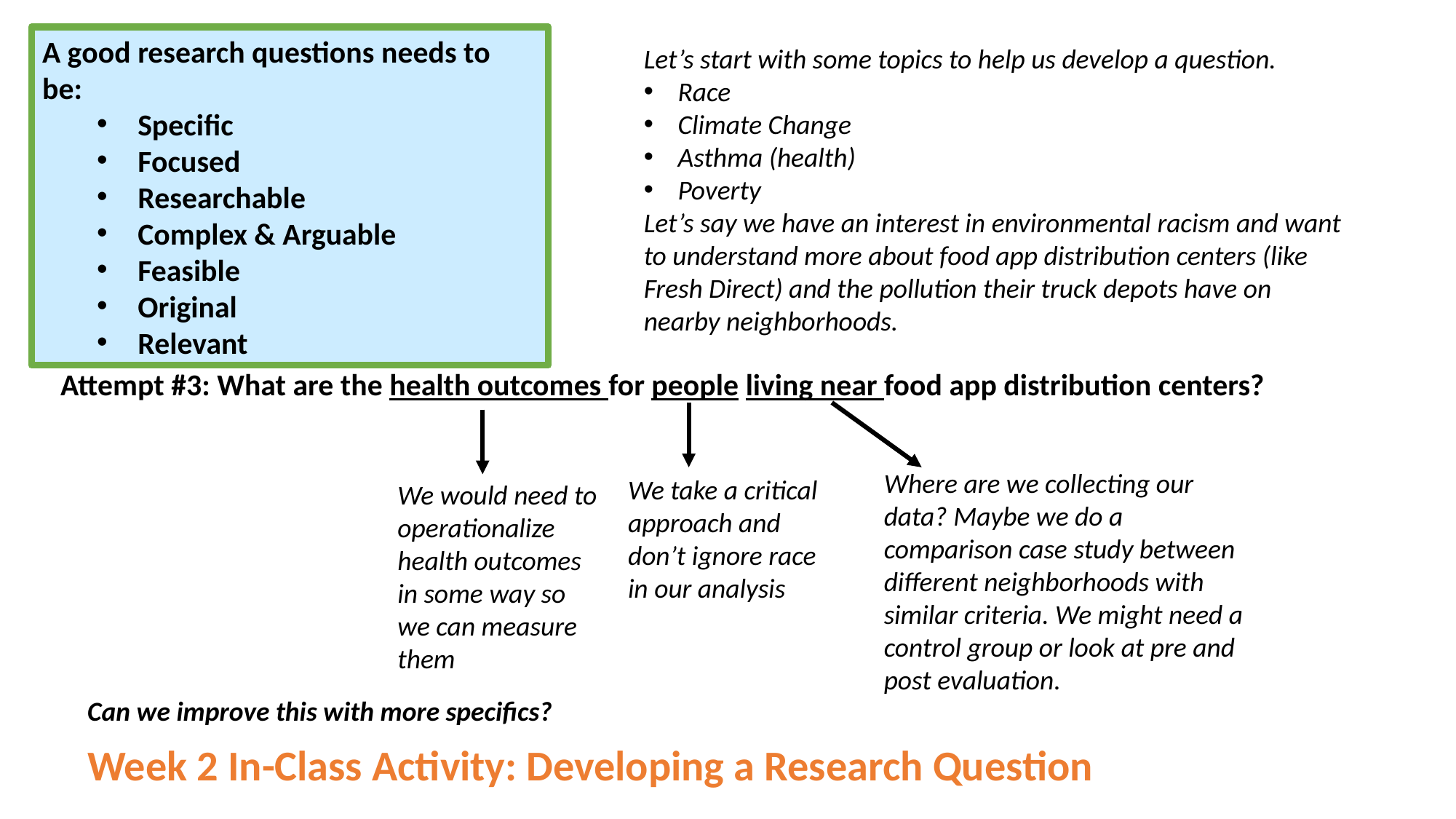

A good research questions needs to be:
Specific
Focused
Researchable
Complex & Arguable
Feasible
Original
Relevant
Let’s start with some topics to help us develop a question.
Race
Climate Change
Asthma (health)
Poverty
Let’s say we have an interest in environmental racism and want to understand more about food app distribution centers (like Fresh Direct) and the pollution their truck depots have on nearby neighborhoods.
Attempt #3: What are the health outcomes for people living near food app distribution centers?

Where are we collecting our data? Maybe we do a comparison case study between different neighborhoods with similar criteria. We might need a control group or look at pre and post evaluation.
We take a critical approach and don’t ignore race in our analysis
We would need to operationalize health outcomes in some way so we can measure them
Can we improve this with more specifics?
Week 2 In-Class Activity: Developing a Research Question